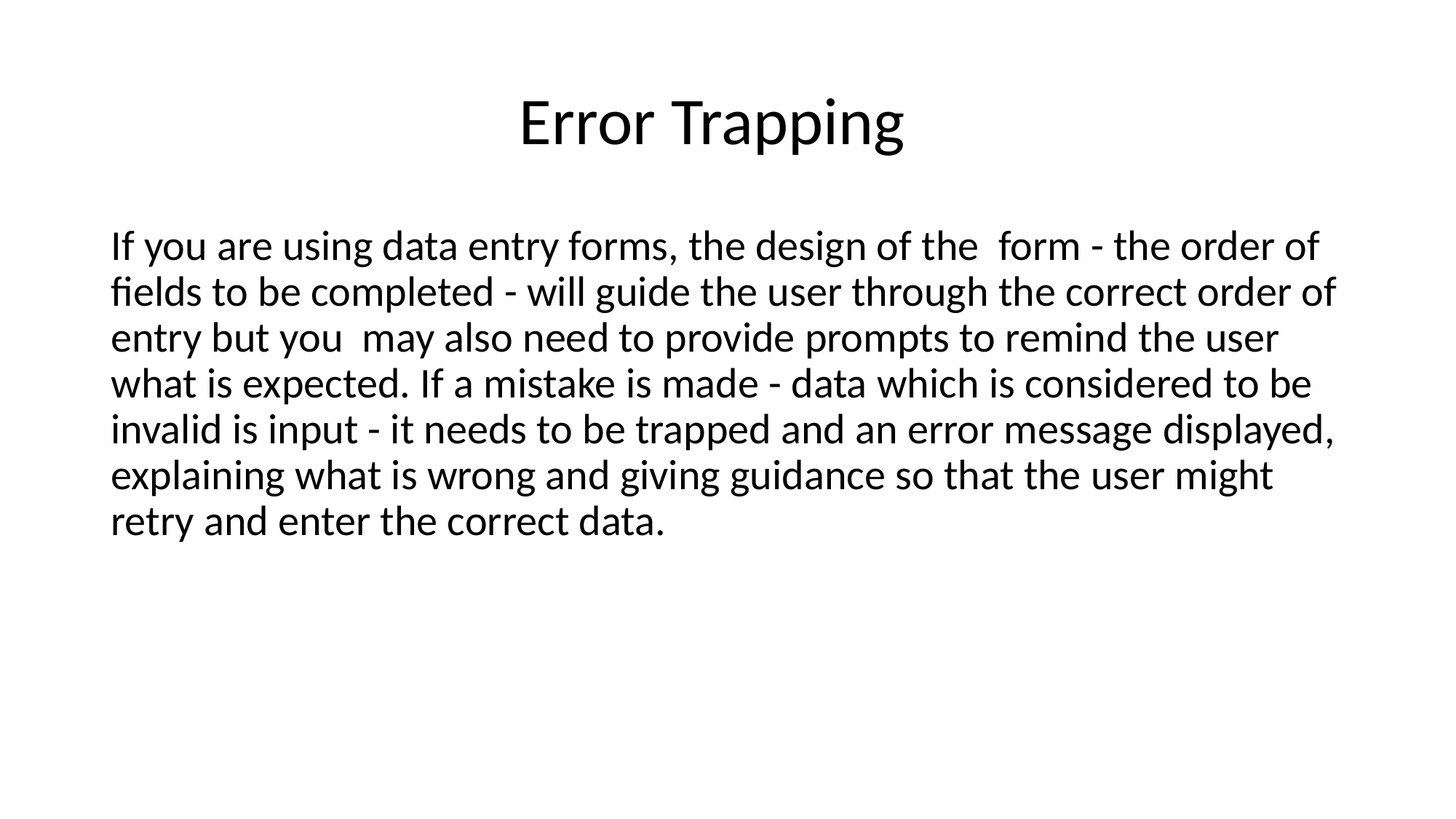

# Error Trapping
If you are using data entry forms, the design of the  form - the order of fields to be completed - will guide the user through the correct order of entry but you  may also need to provide prompts to remind the user what is expected. If a mistake is made - data which is considered to be invalid is input - it needs to be trapped and an error message displayed, explaining what is wrong and giving guidance so that the user might retry and enter the correct data.